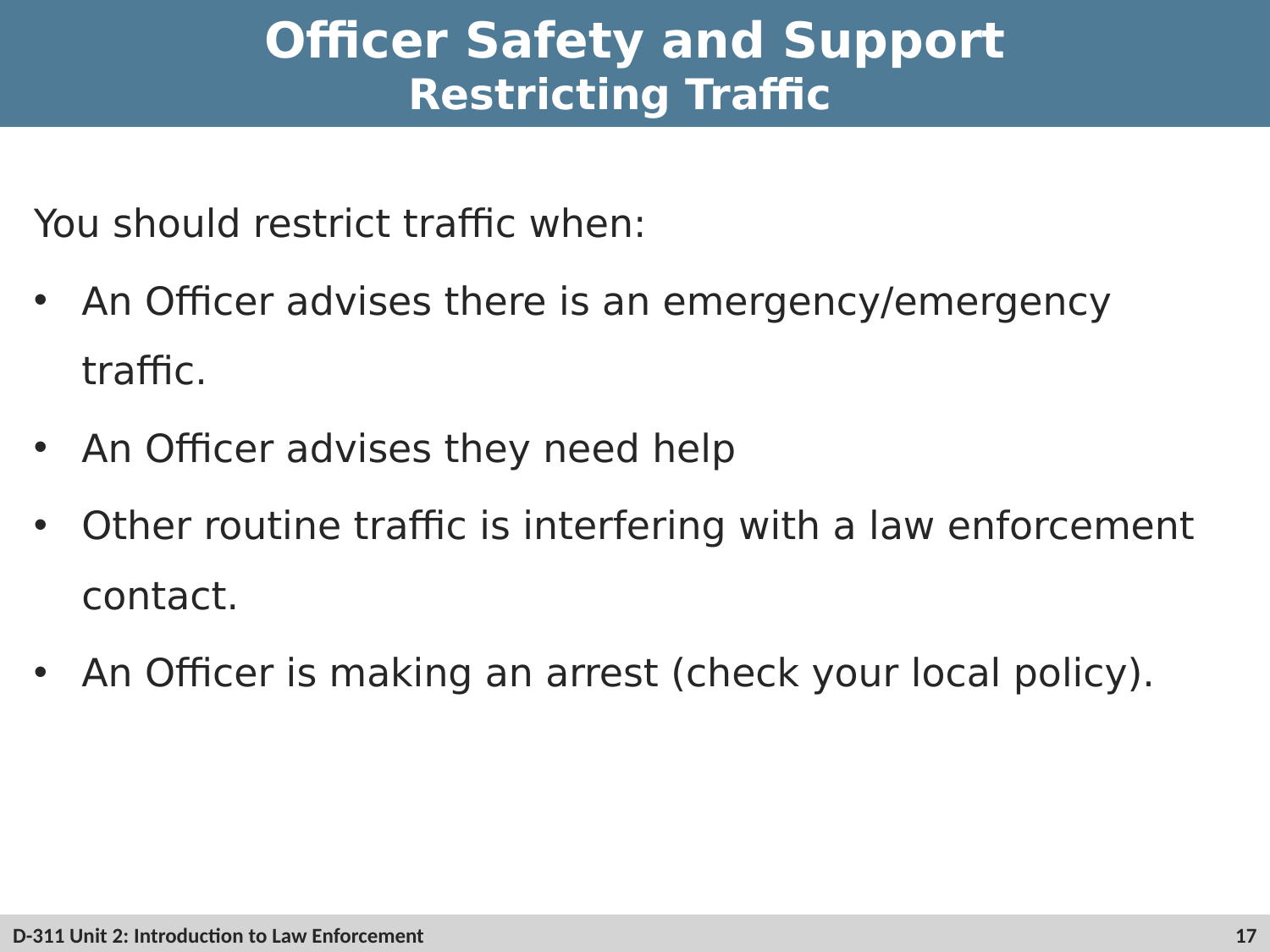

# Officer Safety and Support Restricting Traffic
You should restrict traffic when:
An Officer advises there is an emergency/emergency traffic.
An Officer advises they need help
Other routine traffic is interfering with a law enforcement contact.
An Officer is making an arrest (check your local policy).